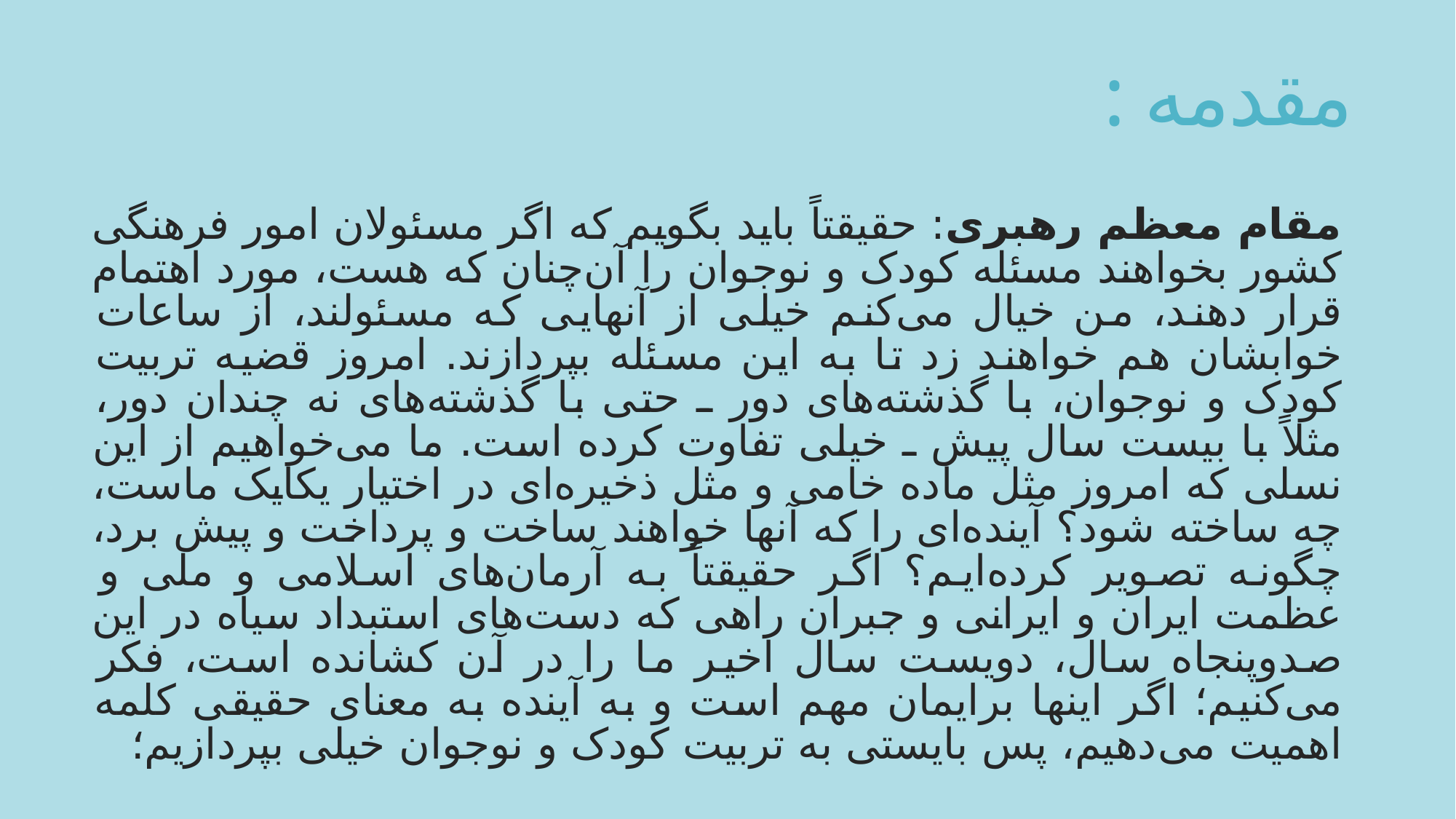

# مقدمه :
مقام معظم رهبری: حقیقتاً باید بگویم که اگر مسئولان امور فرهنگی کشور بخواهند مسئله کودک و نوجوان را آن‌چنان که هست، مورد اهتمام قرار دهند، من خیال می‌کنم خیلی از آنهایی که مسئولند، از ساعات خوابشان هم خواهند زد تا به این مسئله بپردازند. امروز قضیه تربیت کودک و نوجوان، با گذشته‌های دور ـ حتی با گذشته‌های نه چندان دور، مثلاً با بیست سال پیش ـ خیلی تفاوت کرده است. ما می‌خواهیم از این نسلی که امروز مثل ماده خامی و مثل ذخیره‌ای در اختیار یکایک ماست، چه ساخته شود؟ آینده‌ای را که آنها خواهند ساخت و پرداخت و پیش برد، چگونه تصویر کرده‌ایم؟ اگر حقیقتاً به آرمان‌های اسلامی و ملی و عظمت ایران و ایرانی و جبران راهی که دست‌های استبداد سیاه در این صدوپنجاه سال، دویست سال اخیر ما را در آن کشانده است، فکر می‌کنیم؛ اگر اینها برایمان مهم است و به آینده به معنای حقیقی کلمه اهمیت می‌دهیم، پس بایستی به تربیت کودک و نوجوان خیلی بپردازیم؛